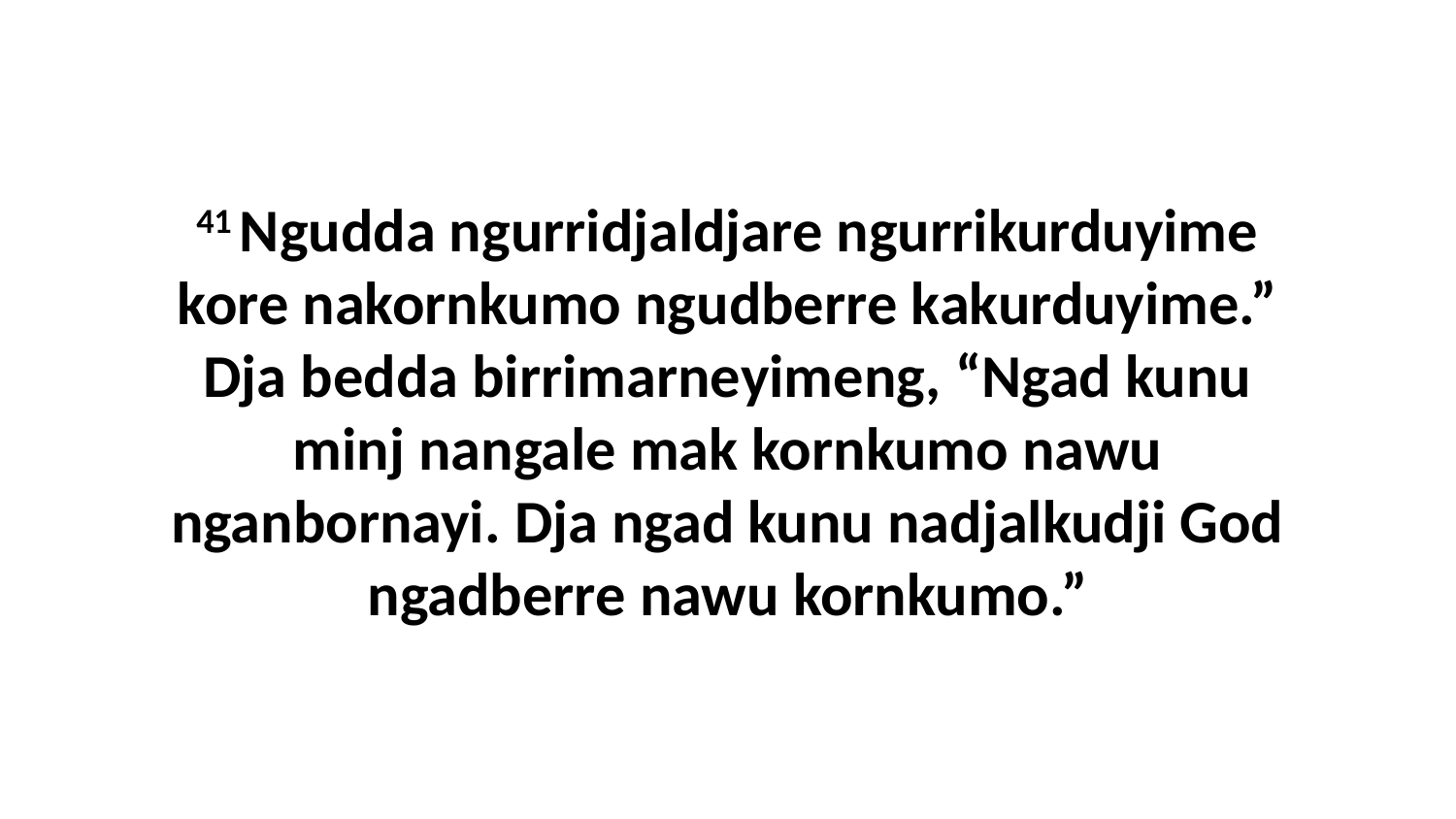

41 Ngudda ngurridjaldjare ngurrikurduyime kore nakornkumo ngudberre kakurduyime.” Dja bedda birrimarneyimeng, “Ngad kunu minj nangale mak kornkumo nawu nganbornayi. Dja ngad kunu nadjalkudji God ngadberre nawu kornkumo.”